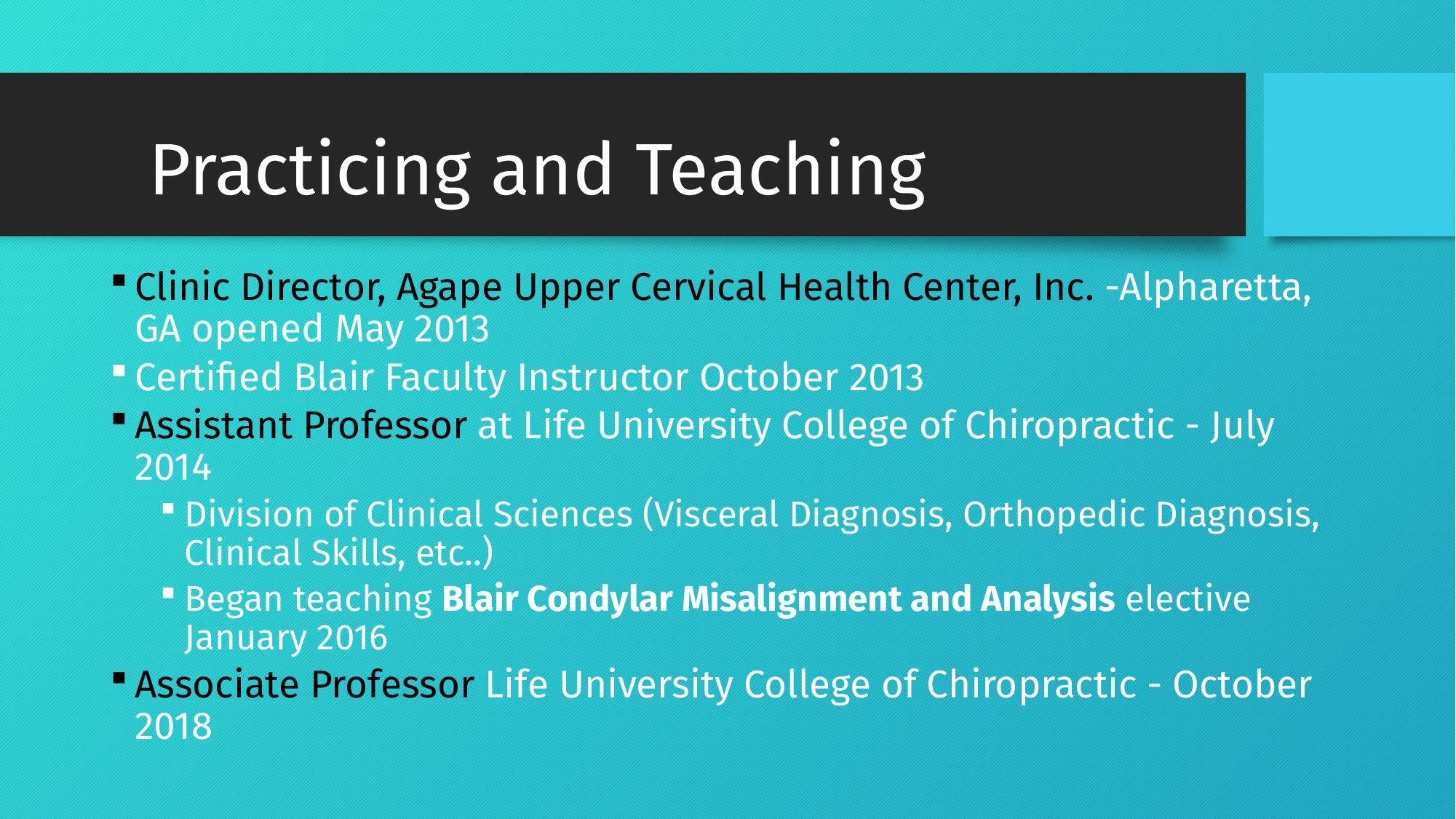

Practicing and Teaching
Clinic Director, Agape Upper Cervical Health Center, Inc. -Alpharetta, GA opened May 2013
Certified Blair Faculty Instructor October 2013
Assistant Professor at Life University College of Chiropractic - July 2014
Division of Clinical Sciences (Visceral Diagnosis, Orthopedic Diagnosis, Clinical Skills, etc..)
Began teaching Blair Condylar Misalignment and Analysis elective January 2016
Associate Professor Life University College of Chiropractic - October 2018